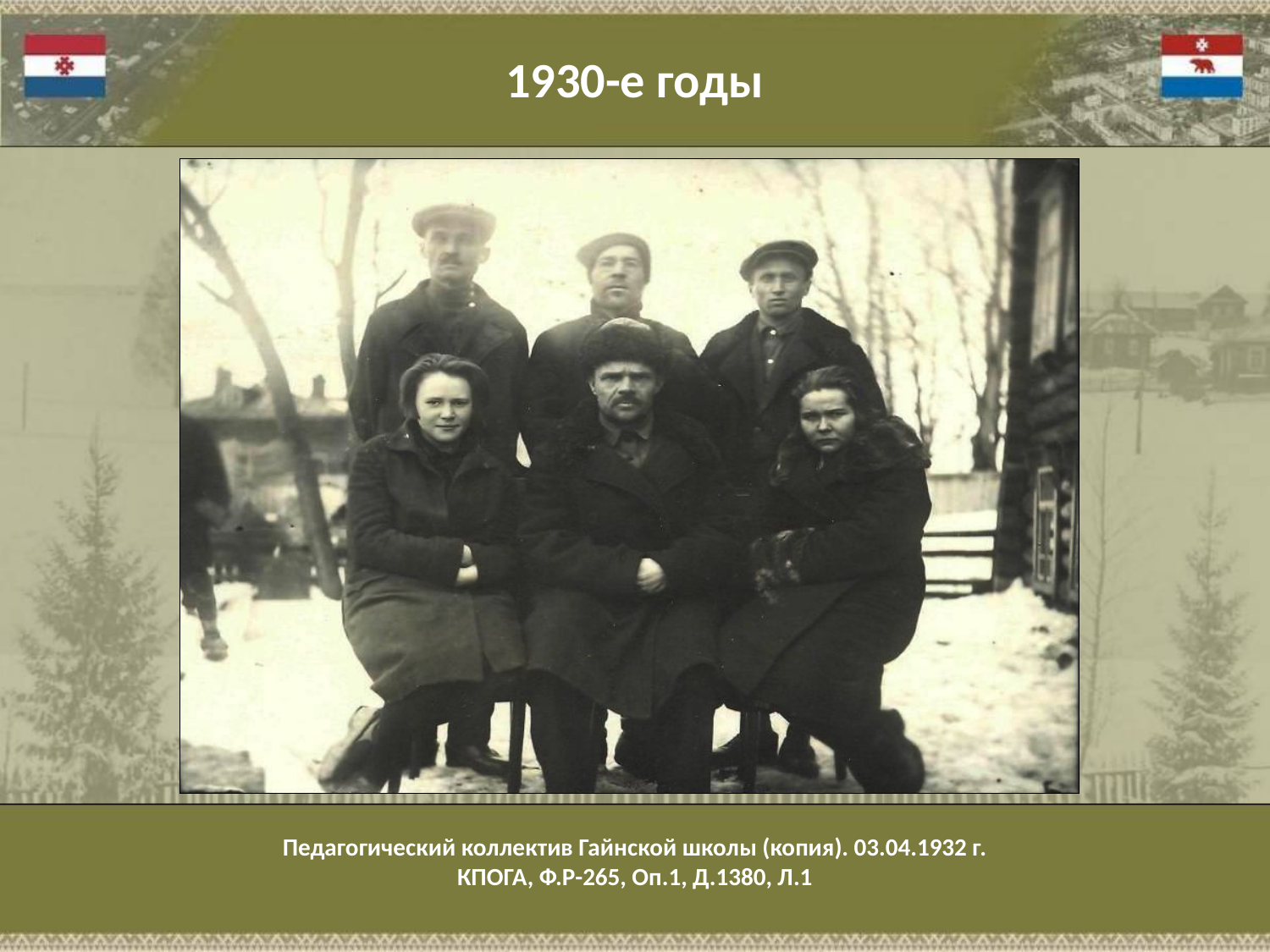

1930-е годы

Педагогический коллектив Гайнской школы (копия). 03.04.1932 г.
КПОГА, Ф.Р-265, Оп.1, Д.1380, Л.1